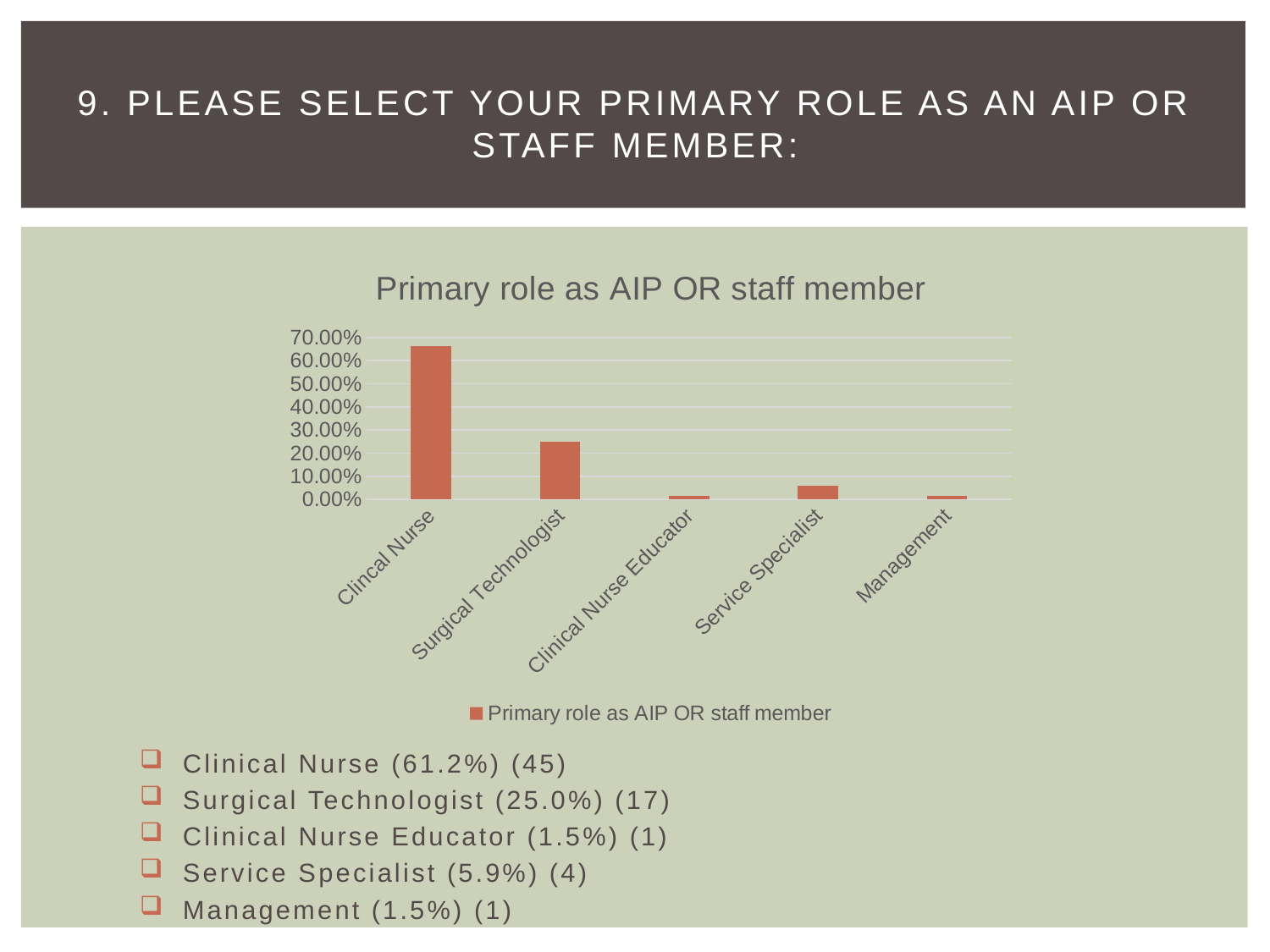

# 9. Please select your primary role as an AIP or staff member:

### Chart:

| Category | Primary role as AIP OR staff member |
|---|---|
| Clincal Nurse | 0.662 |
| Surgical Technologist | 0.25 |
| Clinical Nurse Educator | 0.015 |
| Service Specialist | 0.059 |
| Management | 0.015 |
 Clinical Nurse (61.2%) (45)
 Surgical Technologist (25.0%) (17)
 Clinical Nurse Educator (1.5%) (1)
 Service Specialist (5.9%) (4)
 Management (1.5%) (1)